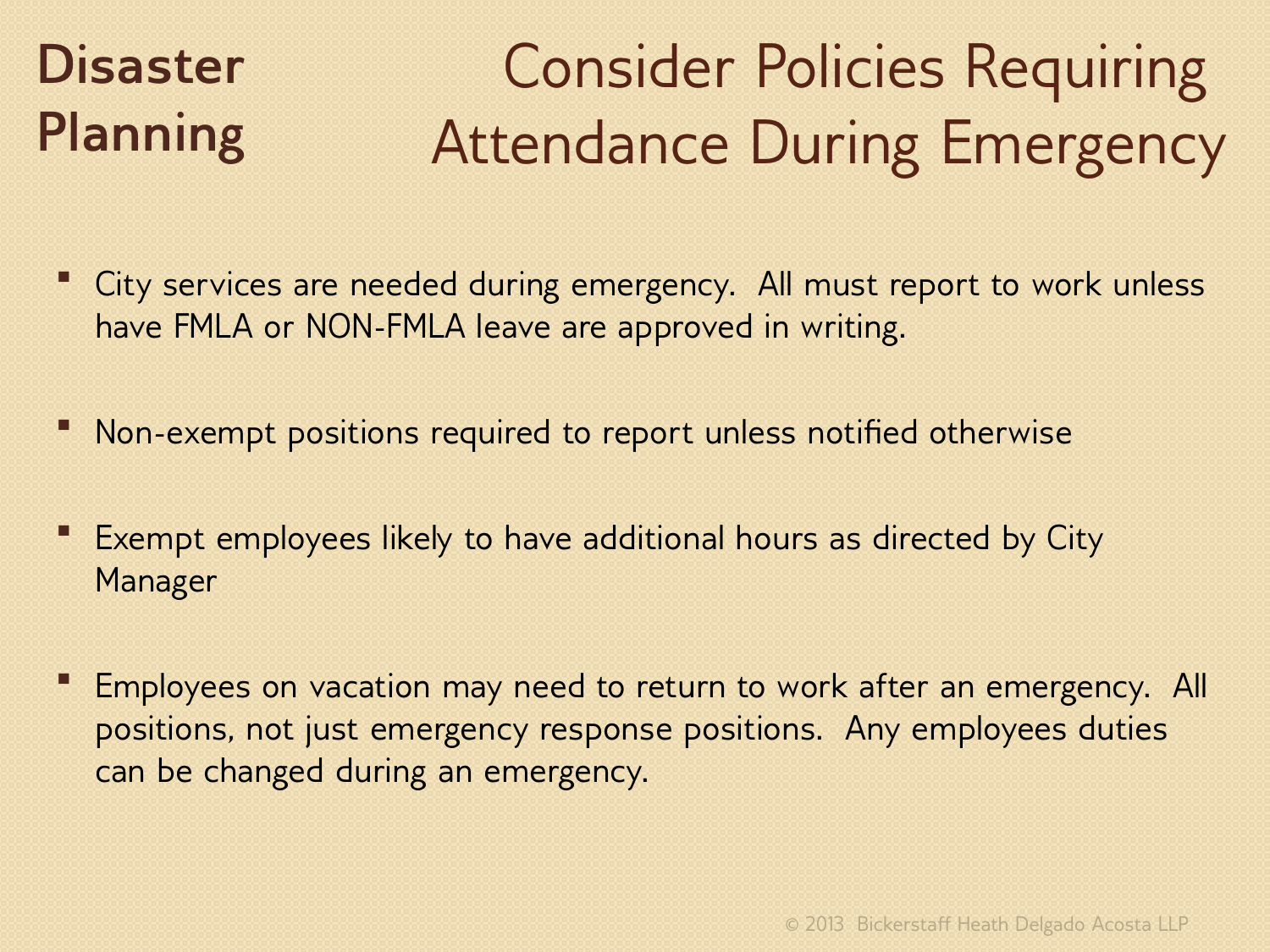

Disaster
Planning
# Consider Policies Requiring Attendance During Emergency
City services are needed during emergency.  All must report to work unless have FMLA or NON-FMLA leave are approved in writing.

Non-exempt positions required to report unless notified otherwise

Exempt employees likely to have additional hours as directed by City Manager

Employees on vacation may need to return to work after an emergency.  All positions, not just emergency response positions.  Any employees duties can be changed during an emergency.

© 2013  Bickerstaff Heath Delgado Acosta LLP